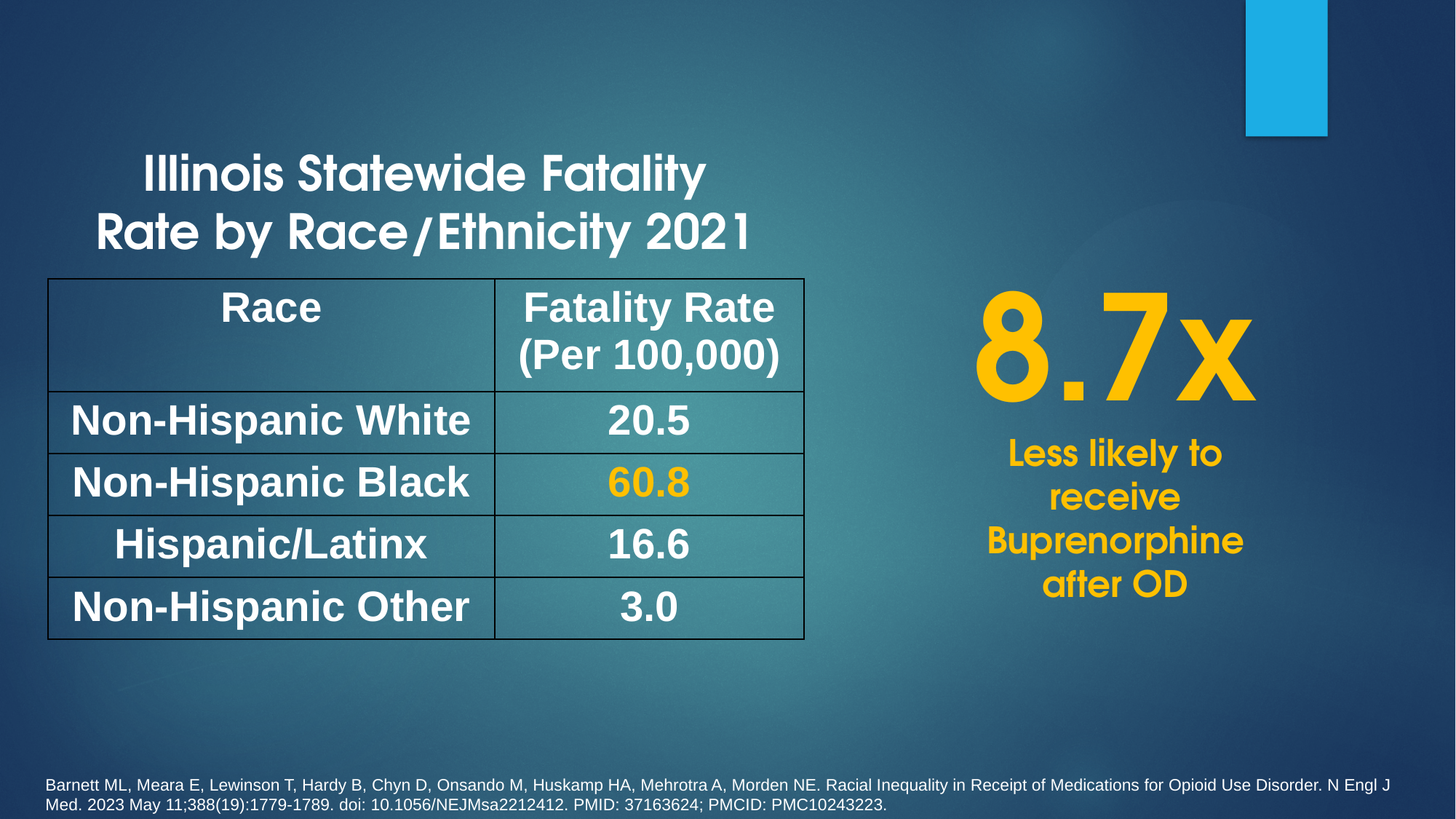

Illinois Statewide Fatality Rate by Race/Ethnicity 2021
8.7x
Less likely to receive Buprenorphine after OD
| Race | Fatality Rate (Per 100,000) |
| --- | --- |
| Non-Hispanic White | 20.5 |
| Non-Hispanic Black | 60.8 |
| Hispanic/Latinx | 16.6 |
| Non-Hispanic Other | 3.0 |
Barnett ML, Meara E, Lewinson T, Hardy B, Chyn D, Onsando M, Huskamp HA, Mehrotra A, Morden NE. Racial Inequality in Receipt of Medications for Opioid Use Disorder. N Engl J Med. 2023 May 11;388(19):1779-1789. doi: 10.1056/NEJMsa2212412. PMID: 37163624; PMCID: PMC10243223.